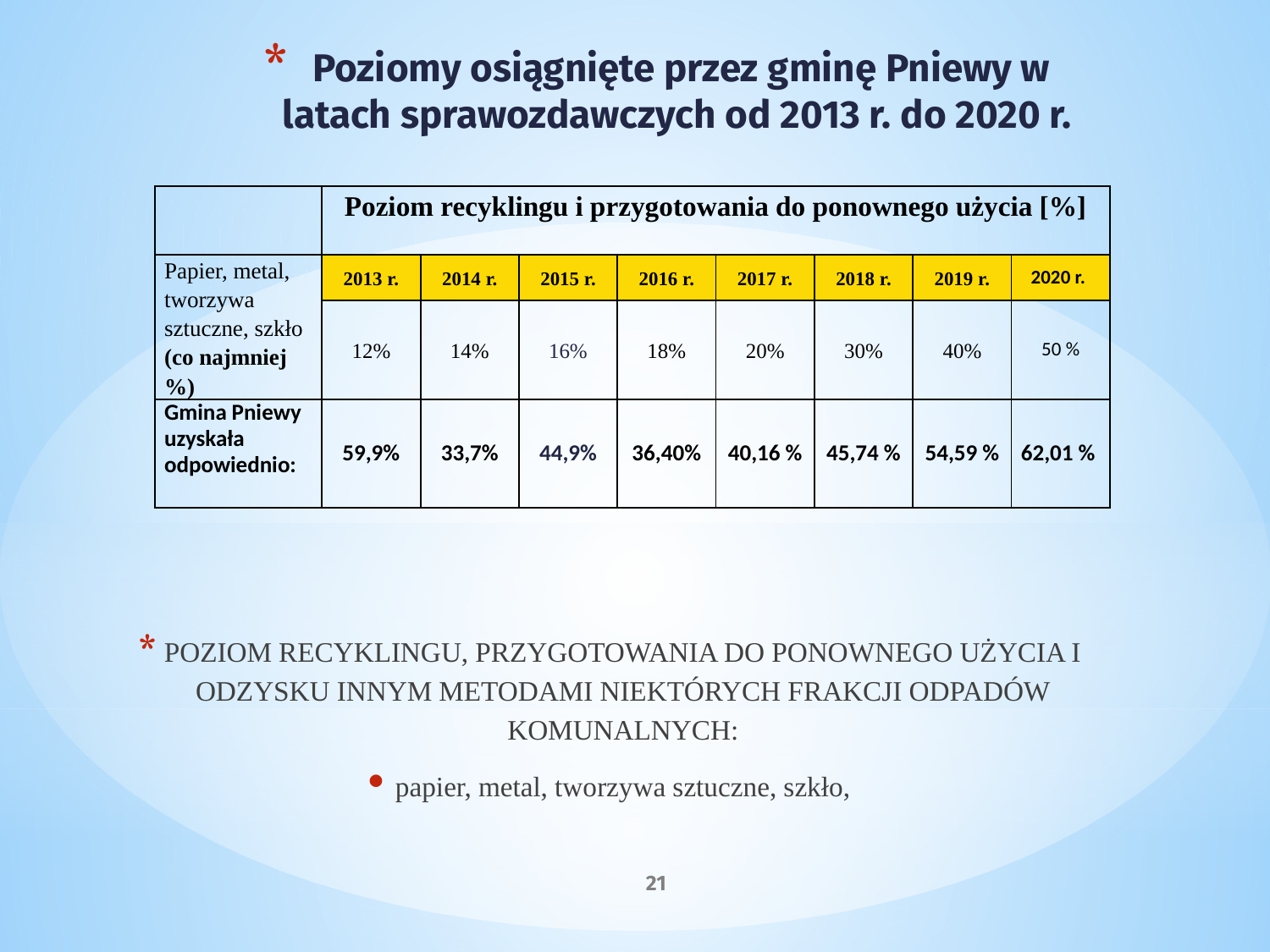

# Poziomy osiągnięte przez gminę Pniewy w latach sprawozdawczych od 2013 r. do 2020 r.
|  | Poziom recyklingu i przygotowania do ponownego użycia [%] |  |  |  |  |  |  |  |
| --- | --- | --- | --- | --- | --- | --- | --- | --- |
| Papier, metal, tworzywa sztuczne, szkło (co najmniej %) | 2013 r. | 2014 r. | 2015 r. | 2016 r. | 2017 r. | 2018 r. | 2019 r. | 2020 r. |
|  | 12% | 14% | 16% | 18% | 20% | 30% | 40% | 50 % |
| Gmina Pniewy uzyskała odpowiednio: | 59,9% | 33,7% | 44,9% | 36,40% | 40,16 % | 45,74 % | 54,59 % | 62,01 % |

Poziom recyklingu, przygotowania do ponownego użycia i odzysku innym metodami niektórych frakcji odpadów komunalnych:
papier, metal, tworzywa sztuczne, szkło,

21